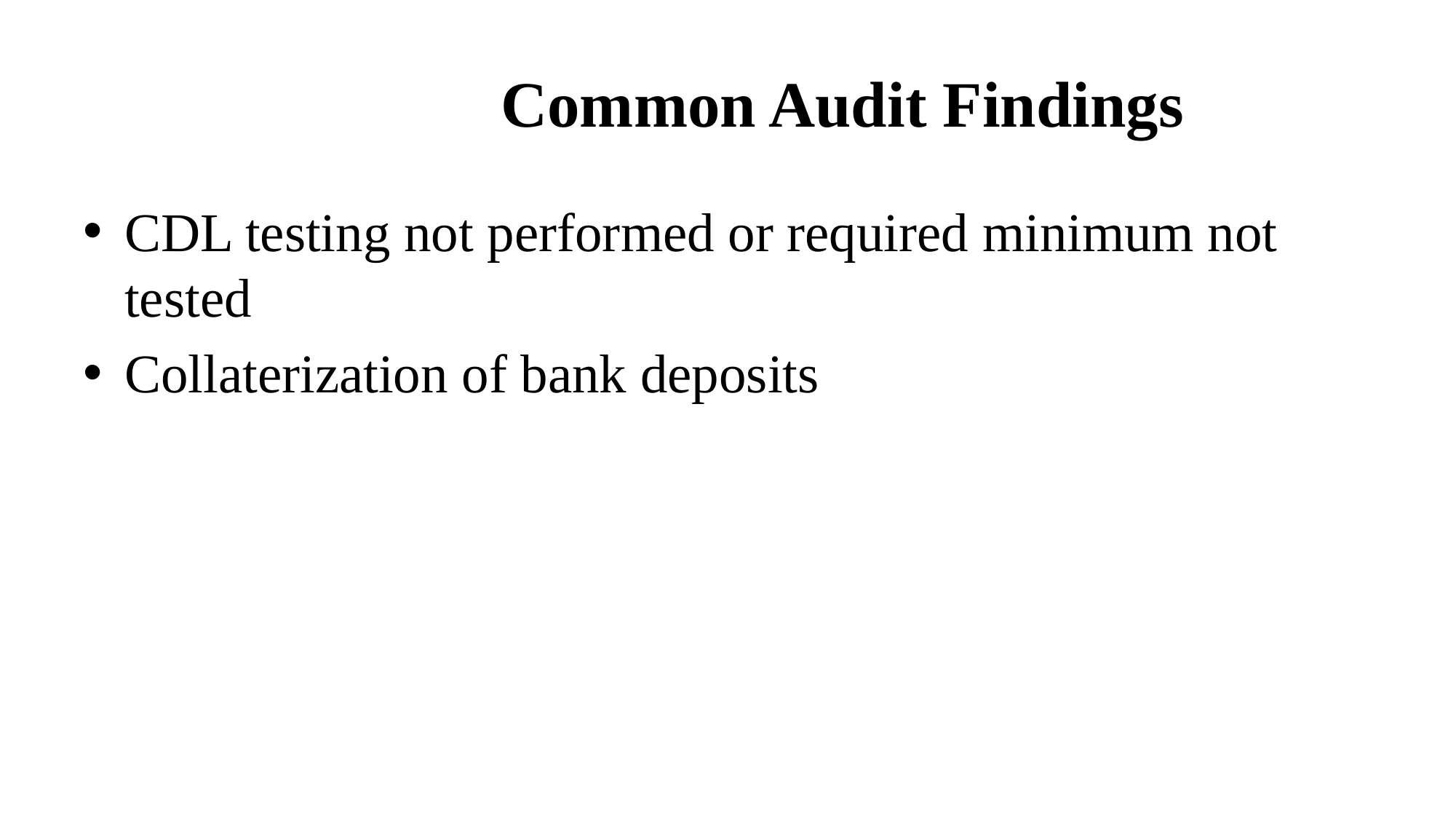

# Common Audit Findings
CDL testing not performed or required minimum not tested
Collaterization of bank deposits